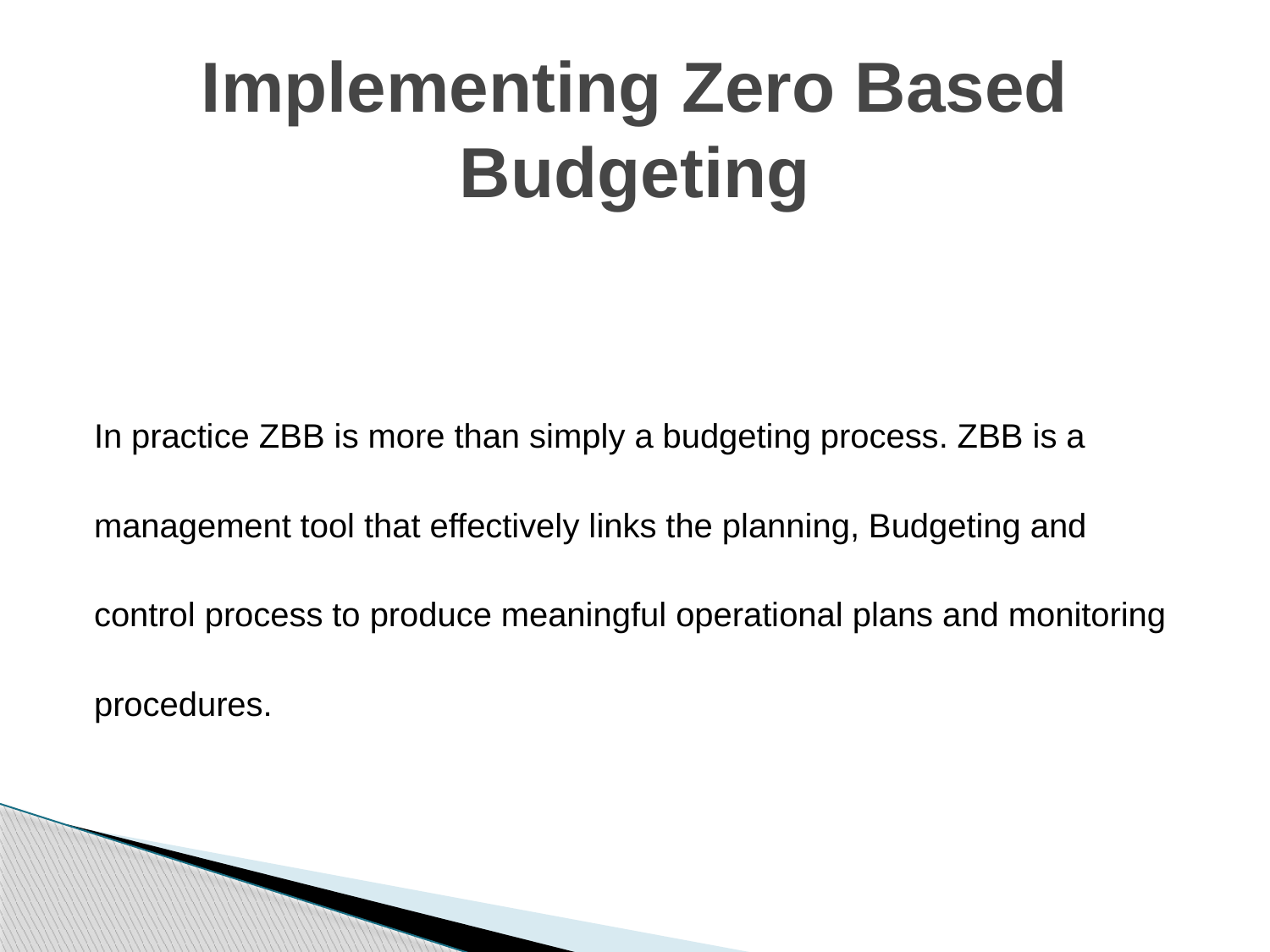

# Implementing Zero Based Budgeting

In practice ZBB is more than simply a budgeting process. ZBB is a management tool that effectively links the planning, Budgeting and control process to produce meaningful operational plans and monitoring procedures.